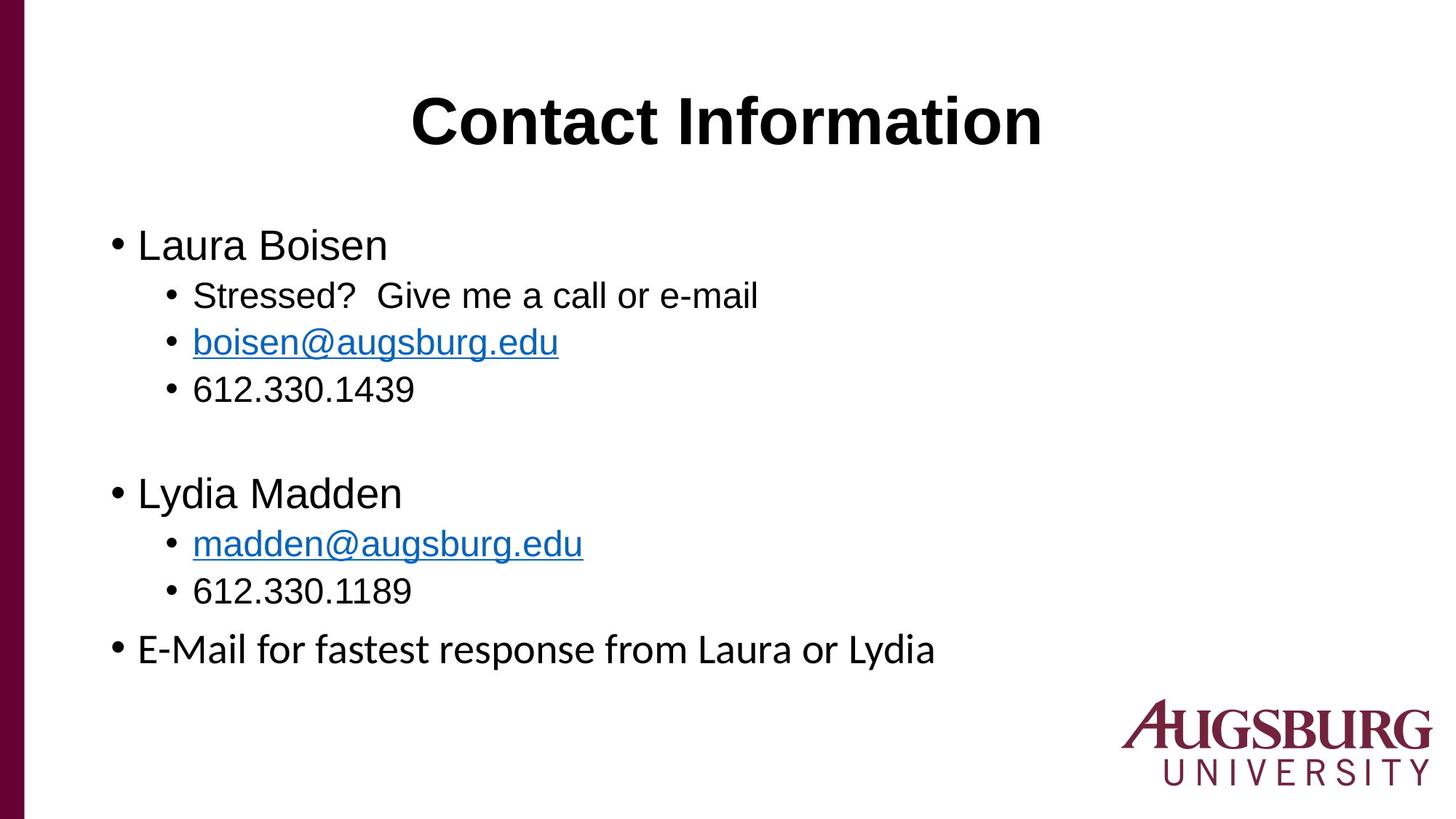

# Contact Information
Laura Boisen
Stressed?  Give me a call or e-mail
boisen@augsburg.edu
612.330.1439

Lydia Madden
madden@augsburg.edu
612.330.1189
E-Mail for fastest response from Laura or Lydia